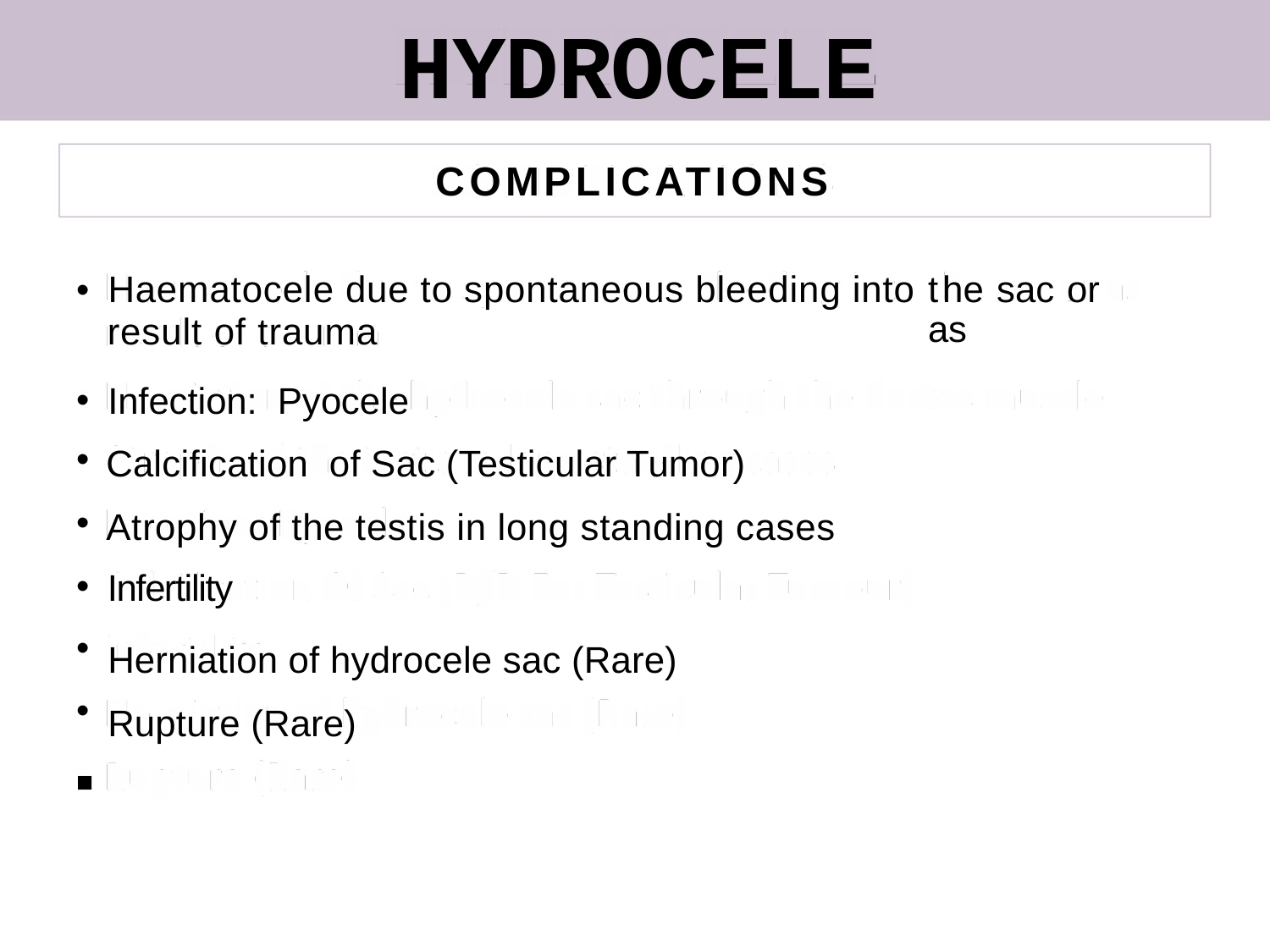

HYDROCELE
COMPLICATIONS
•
Haematocele due to spontaneous bleeding into
result of trauma
the sac or as
•
•
•
•
•
•
■

Infection:  Pyocele
Calcification  of Sac (Testicular Tumor)
Atrophy of the testis in long standing cases
Infertility
Herniation of hydrocele sac (Rare) Rupture (Rare)